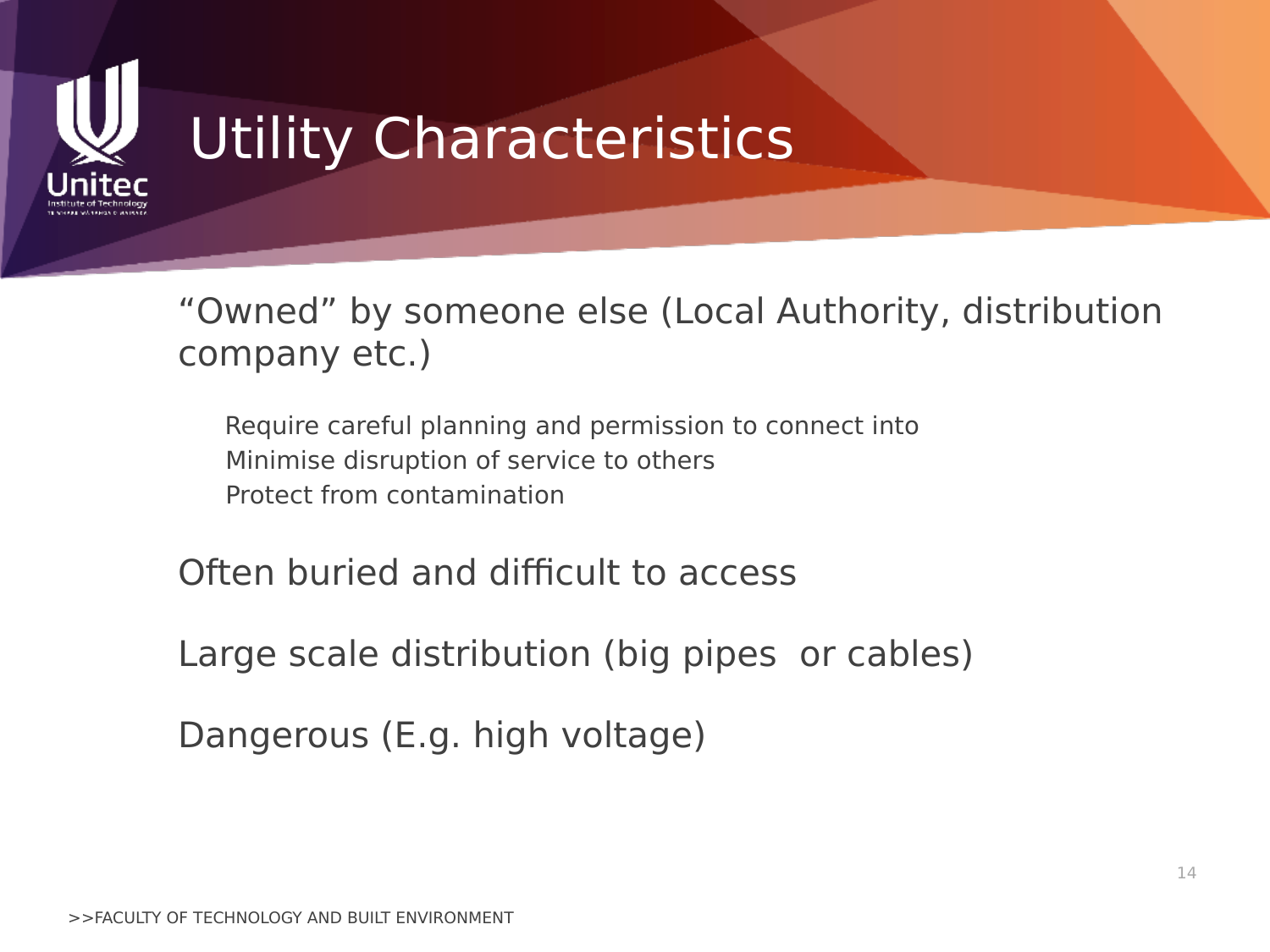

# Utility Characteristics
“Owned” by someone else (Local Authority, distribution company etc.)
      Require careful planning and permission to connect into
      Minimise disruption of service to others
      Protect from contamination

Often buried and difficult to access
Large scale distribution (big pipes  or cables)
Dangerous (E.g. high voltage)
14